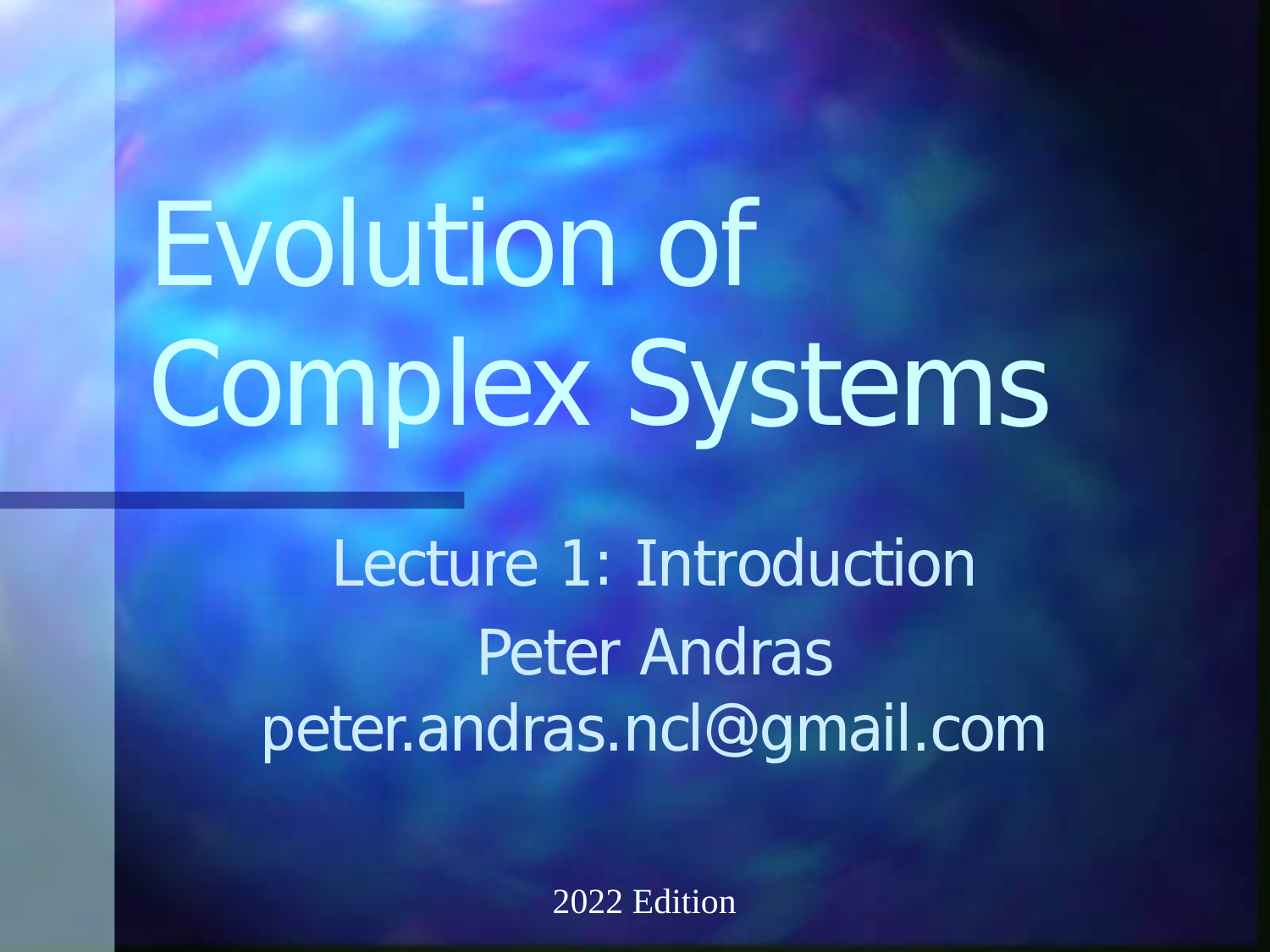

# Evolution of Complex Systems
Lecture 1: Introduction
Peter Andras peter.andras.ncl@gmail.com
2022 Edition